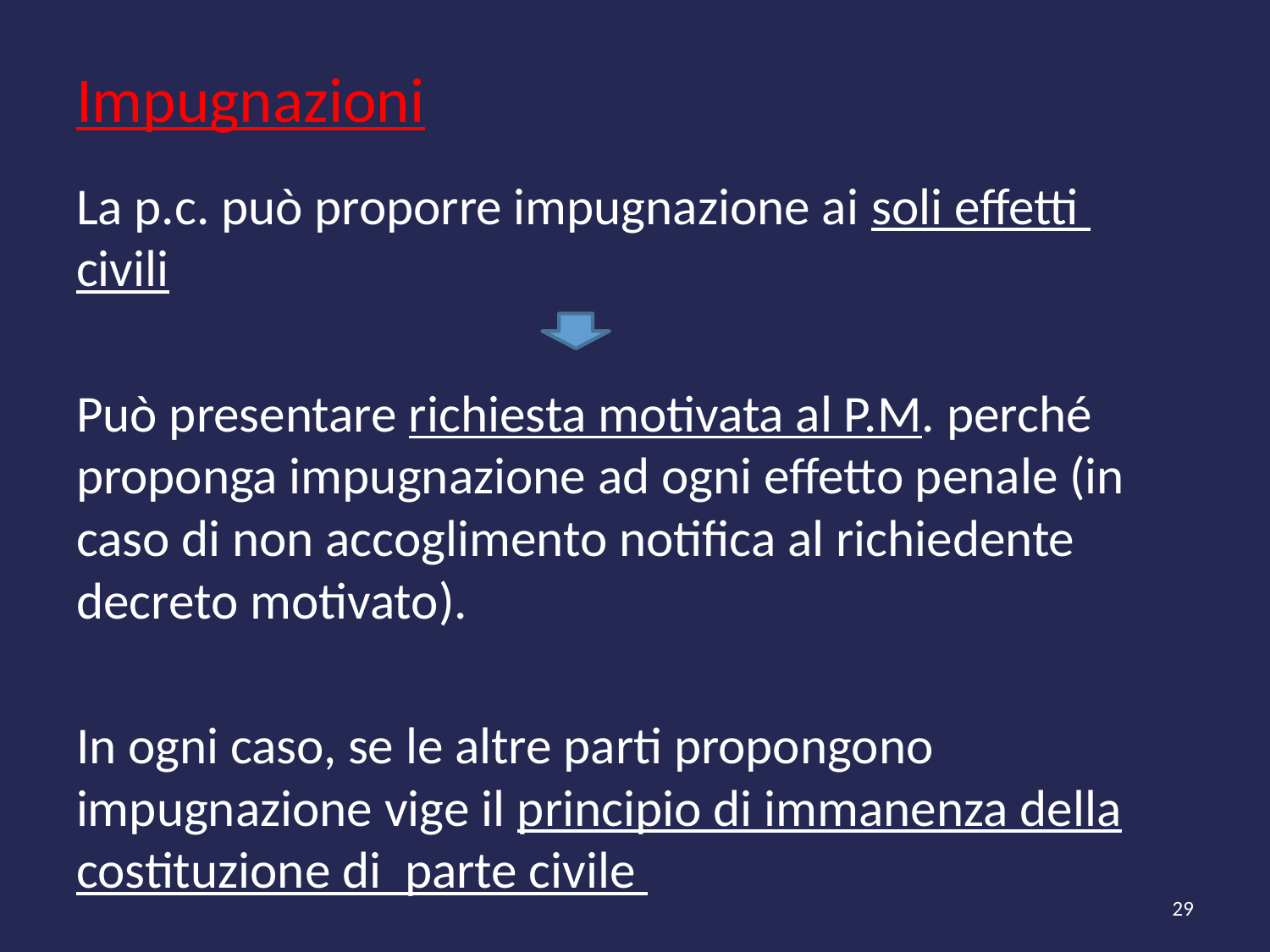

# Impugnazioni
La p.c. può proporre impugnazione ai soli effetti  civili

Può presentare richiesta motivata al P.M. perché proponga impugnazione ad ogni effetto penale (in caso di non accoglimento notifica al richiedente decreto motivato).

In ogni caso, se le altre parti propongono impugnazione vige il principio di immanenza della costituzione di  parte civile

29